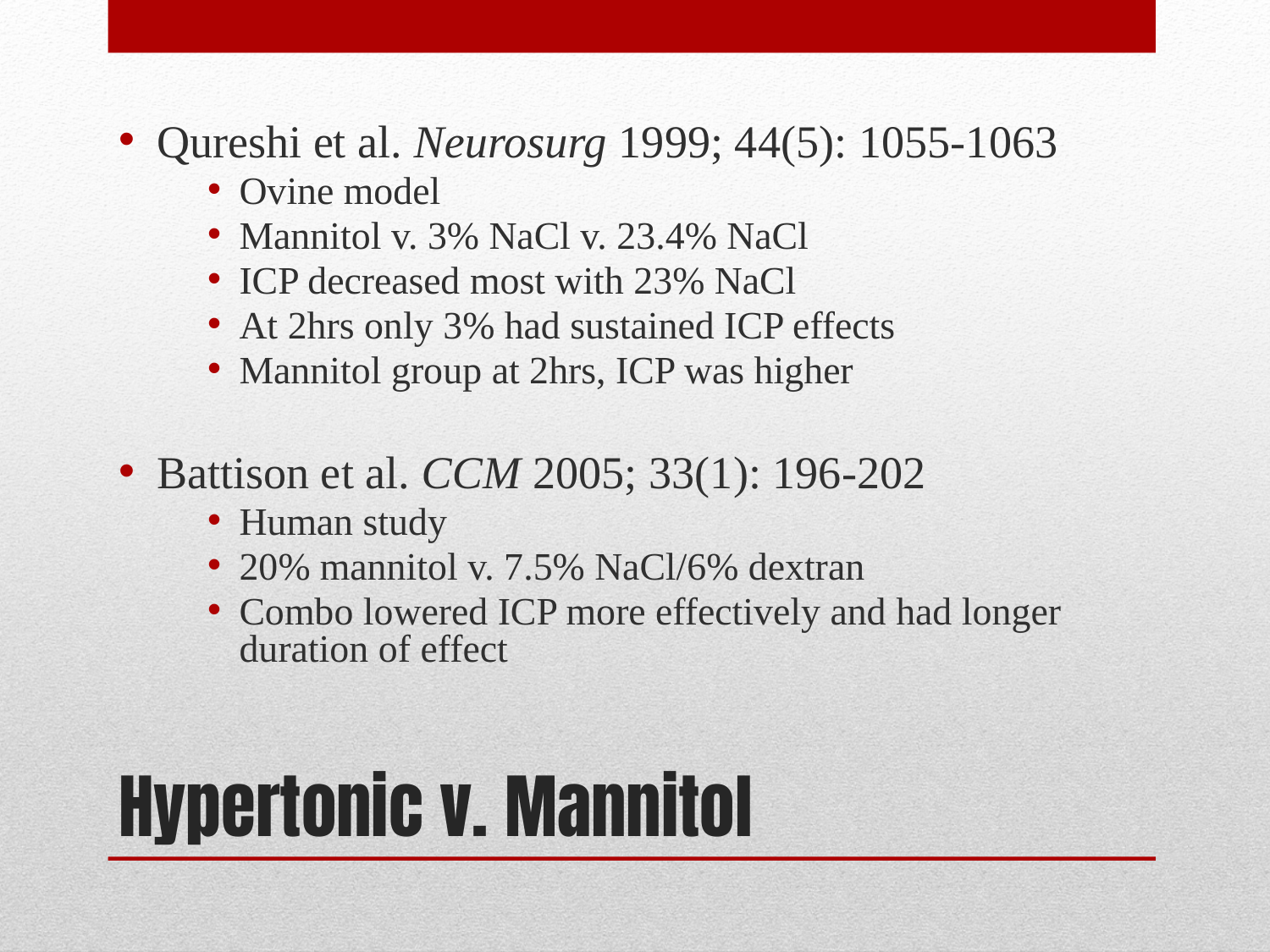

Qureshi et al. Neurosurg 1999; 44(5): 1055-1063
Ovine model
Mannitol v. 3% NaCl v. 23.4% NaCl
ICP decreased most with 23% NaCl
At 2hrs only 3% had sustained ICP effects
Mannitol group at 2hrs, ICP was higher

Battison et al. CCM 2005; 33(1): 196-202
Human study
20% mannitol v. 7.5% NaCl/6% dextran
Combo lowered ICP more effectively and had longer duration of effect
# Hypertonic v. Mannitol